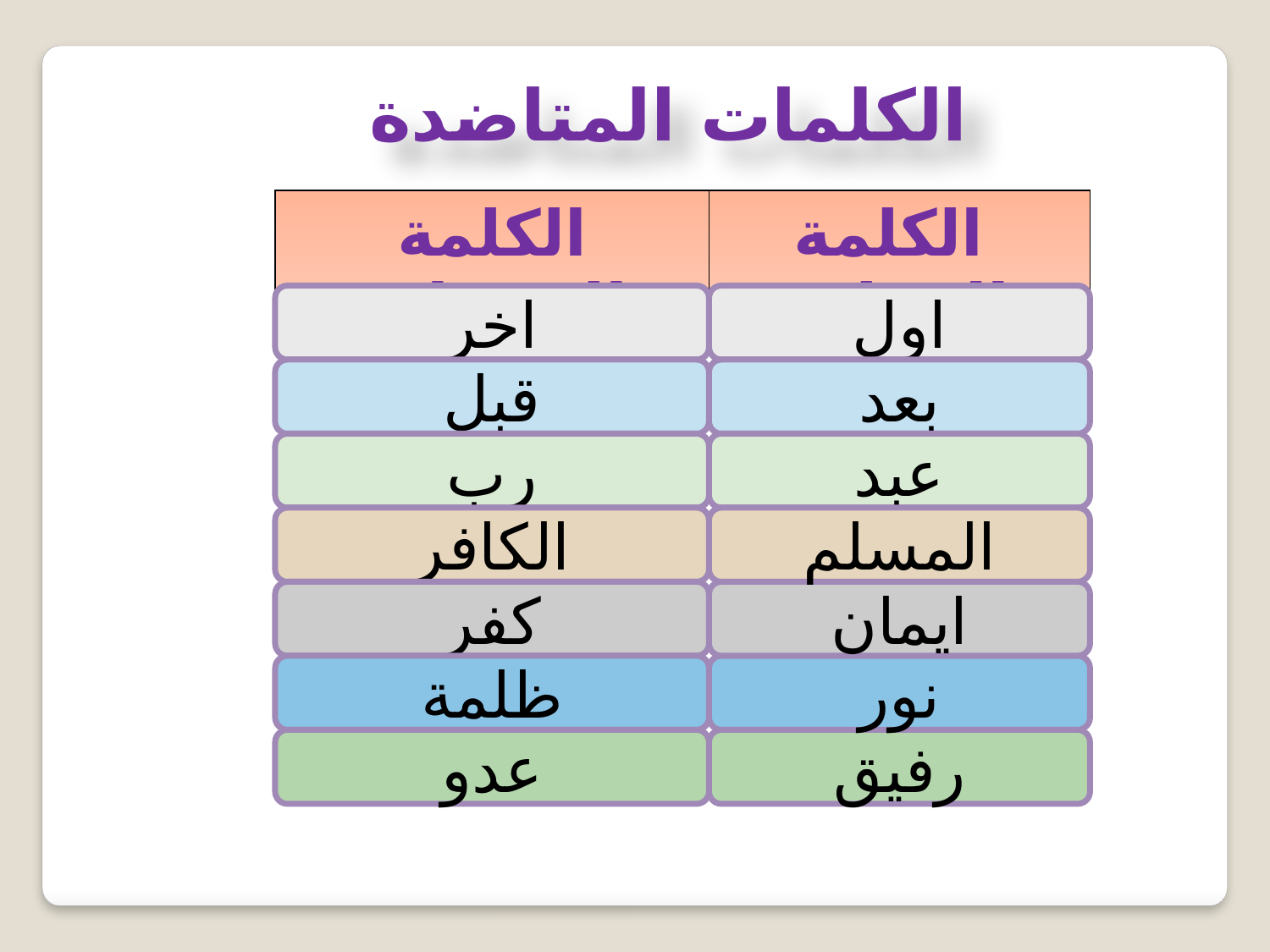

الكلمات المتاضدة
| الكلمة المتضادة | الكلمة الاصلي |
| --- | --- |
اخر
اول
قبل
بعد
رب
عبد
الكافر
المسلم
كفر
ايمان
ظلمة
نور
عدو
رفيق